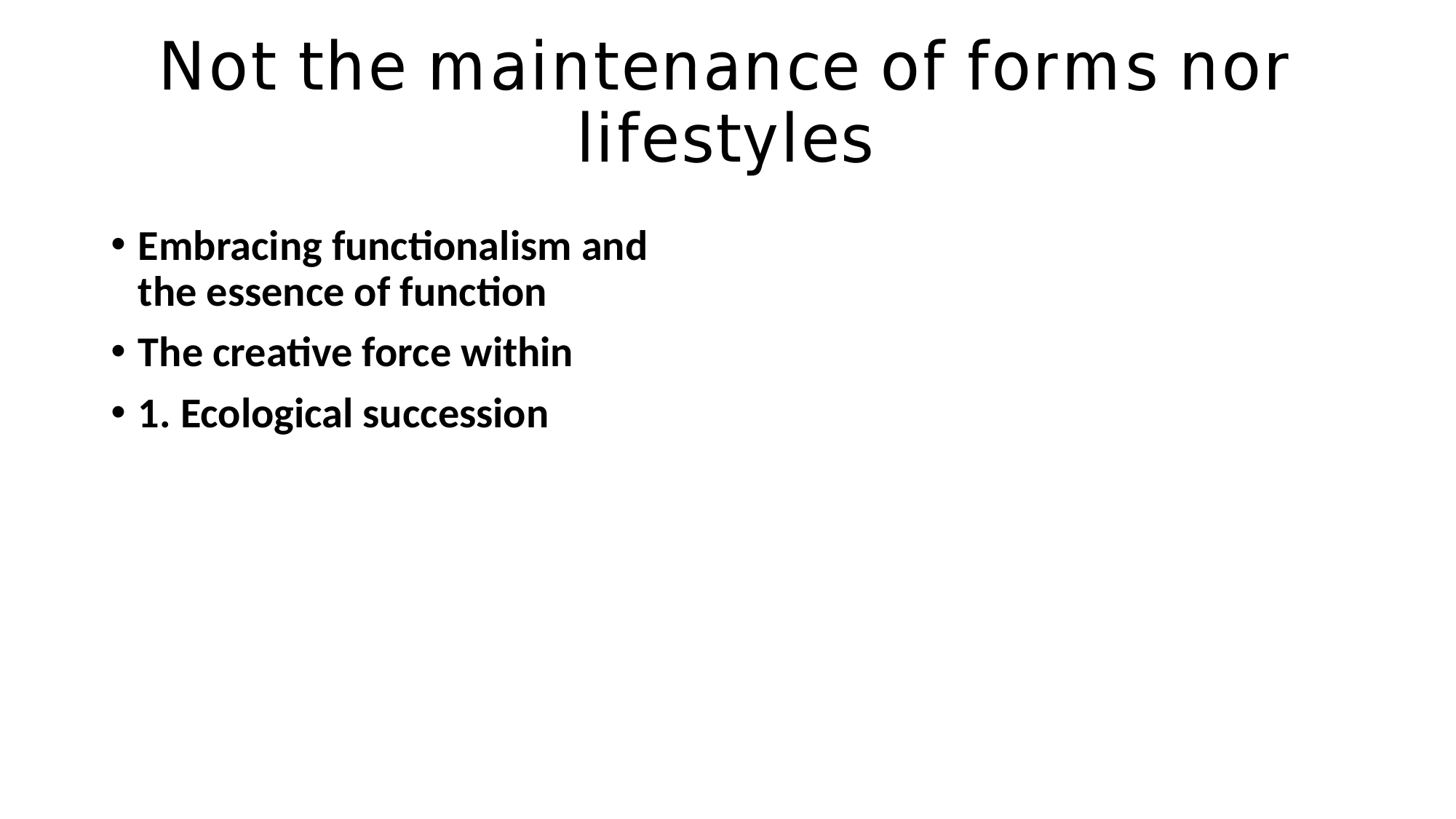

# Not the maintenance of forms nor lifestyles
Embracing functionalism and the essence of function
The creative force within
1. Ecological succession